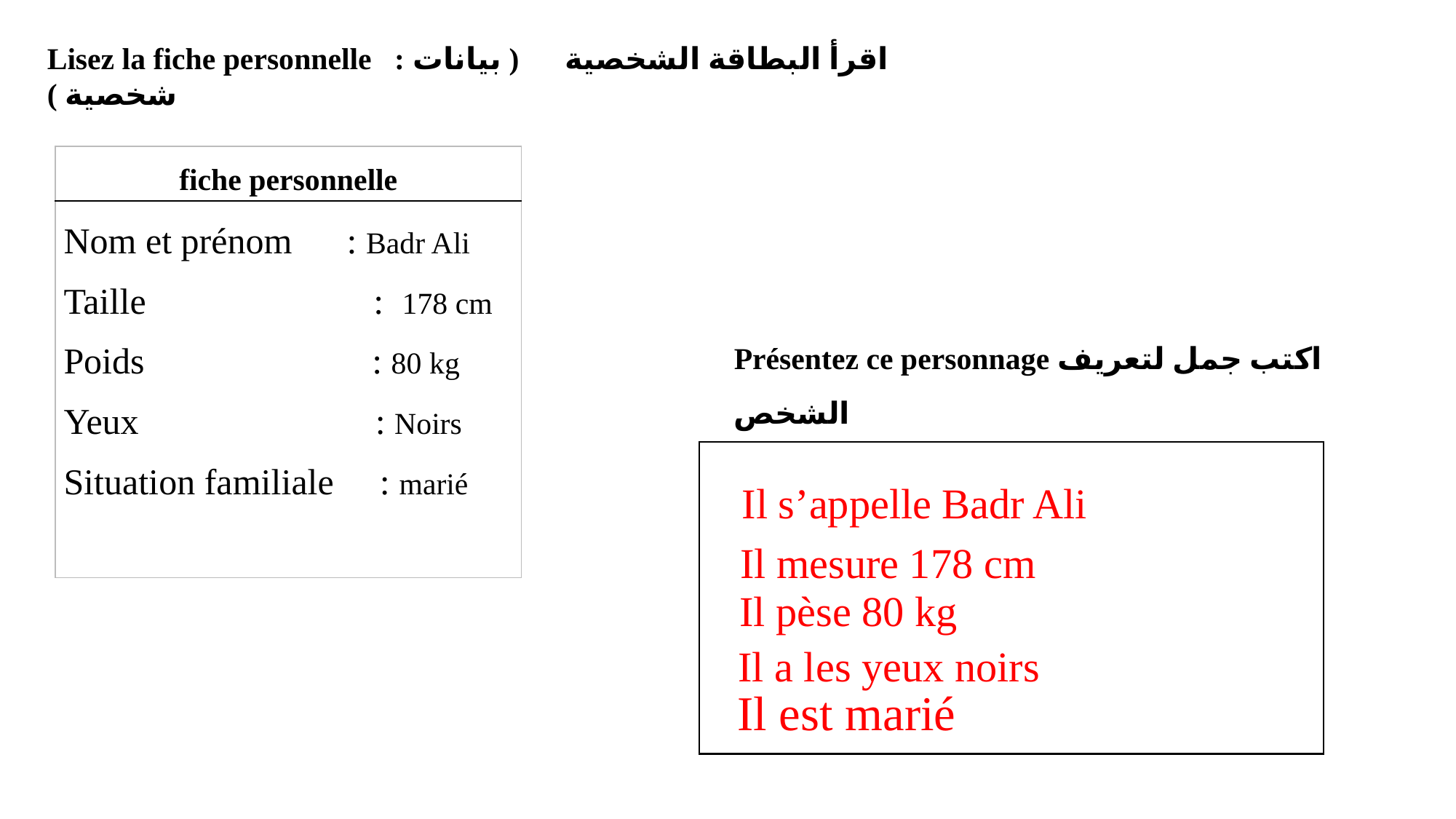

Lisez la fiche personnelle   : اقرأ البطاقة الشخصية      ( بيانات شخصية )
| fiche personnelle |
| --- |
| Nom et prénom : Badr Ali Taille : 178 cm Poids : 80 kg Yeux : Noirs Situation familiale : marié |
Présentez ce personnage اكتب جمل لتعريف الشخص

Il s’appelle Badr Ali

Il mesure 178 cm

Il pèse 80 kg

Il a les yeux noirs

Il est marié